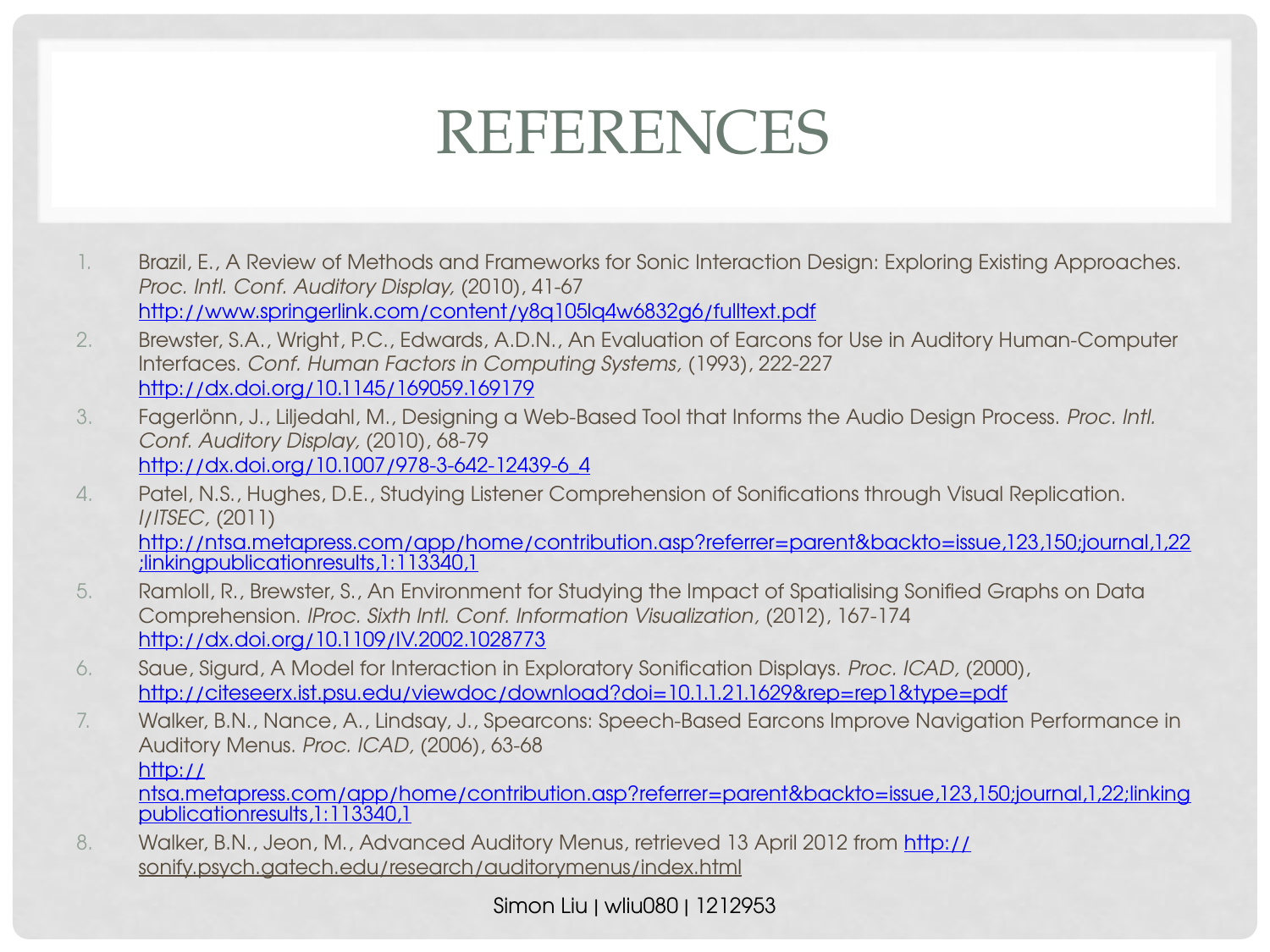

# References
Brazil, E., A Review of Methods and Frameworks for Sonic Interaction Design: Exploring Existing Approaches. Proc. Intl. Conf. Auditory Display, (2010), 41-67
http://www.springerlink.com/content/y8q105lq4w6832g6/fulltext.pdf
Brewster, S.A., Wright, P.C., Edwards, A.D.N., An Evaluation of Earcons for Use in Auditory Human-Computer Interfaces. Conf. Human Factors in Computing Systems, (1993), 222-227
http://dx.doi.org/10.1145/169059.169179
Fagerlönn, J., Liljedahl, M., Designing a Web-Based Tool that Informs the Audio Design Process. Proc. Intl. Conf. Auditory Display, (2010), 68-79
http://dx.doi.org/10.1007/978-3-642-12439-6_4
Patel, N.S., Hughes, D.E., Studying Listener Comprehension of Sonifications through Visual Replication. I/ITSEC, (2011)
http://ntsa.metapress.com/app/home/contribution.asp?referrer=parent&backto=issue,123,150;journal,1,22;linkingpublicationresults,1:113340,1
Ramloll, R., Brewster, S., An Environment for Studying the Impact of Spatialising Sonified Graphs on Data Comprehension. IProc. Sixth Intl. Conf. Information Visualization, (2012), 167-174
http://dx.doi.org/10.1109/IV.2002.1028773
Saue, Sigurd, A Model for Interaction in Exploratory Sonification Displays. Proc. ICAD, (2000),
http://citeseerx.ist.psu.edu/viewdoc/download?doi=10.1.1.21.1629&rep=rep1&type=pdf
Walker, B.N., Nance, A., Lindsay, J., Spearcons: Speech-Based Earcons Improve Navigation Performance in Auditory Menus. Proc. ICAD, (2006), 63-68
http://ntsa.metapress.com/app/home/contribution.asp?referrer=parent&backto=issue,123,150;journal,1,22;linkingpublicationresults,1:113340,1
Walker, B.N., Jeon, M., Advanced Auditory Menus, retrieved 13 April 2012 from http://sonify.psych.gatech.edu/research/auditorymenus/index.html